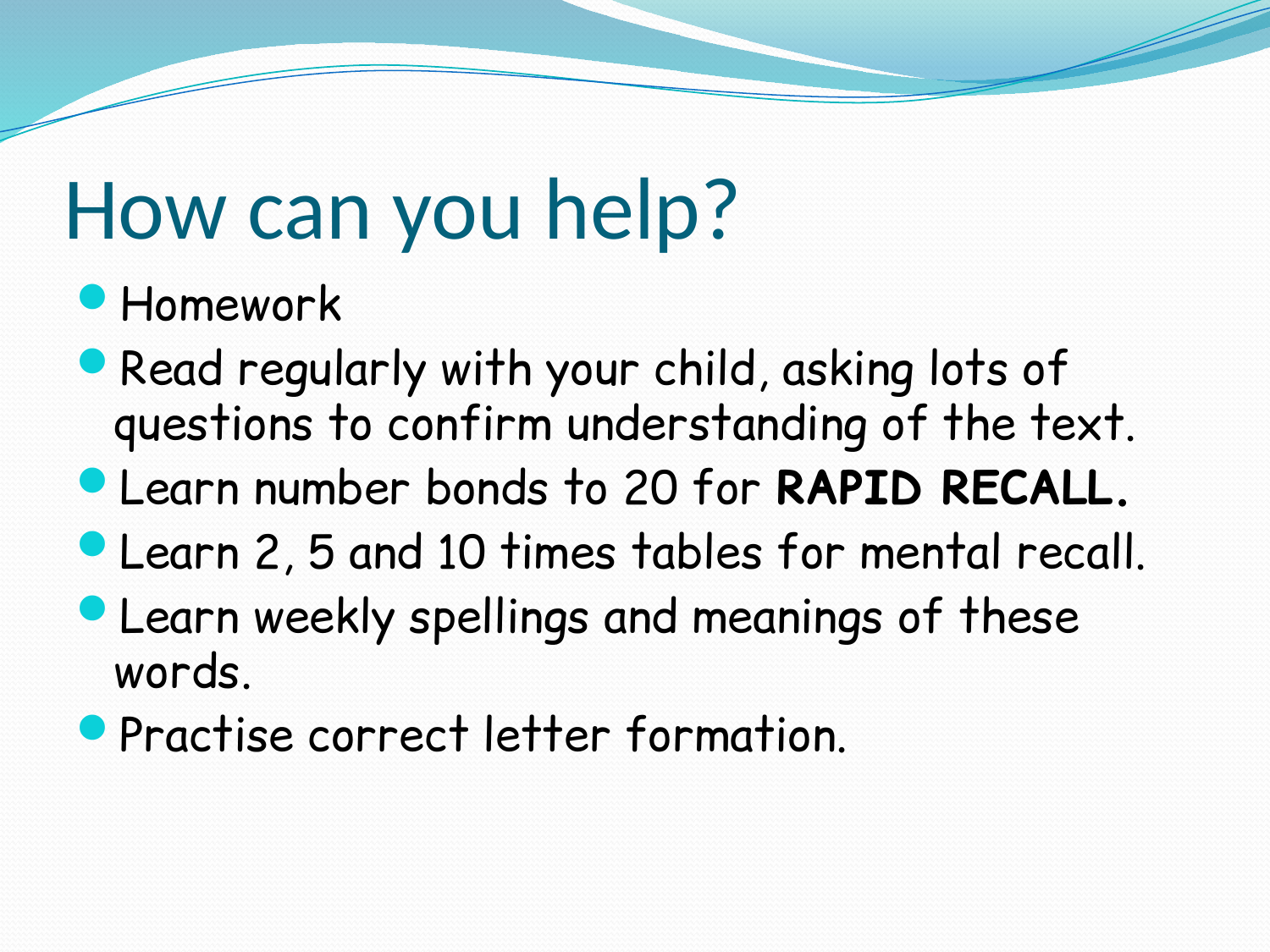

# How can you help?
Homework
Read regularly with your child, asking lots of questions to confirm understanding of the text.
Learn number bonds to 20 for RAPID RECALL.
Learn 2, 5 and 10 times tables for mental recall.
Learn weekly spellings and meanings of these words.
Practise correct letter formation.